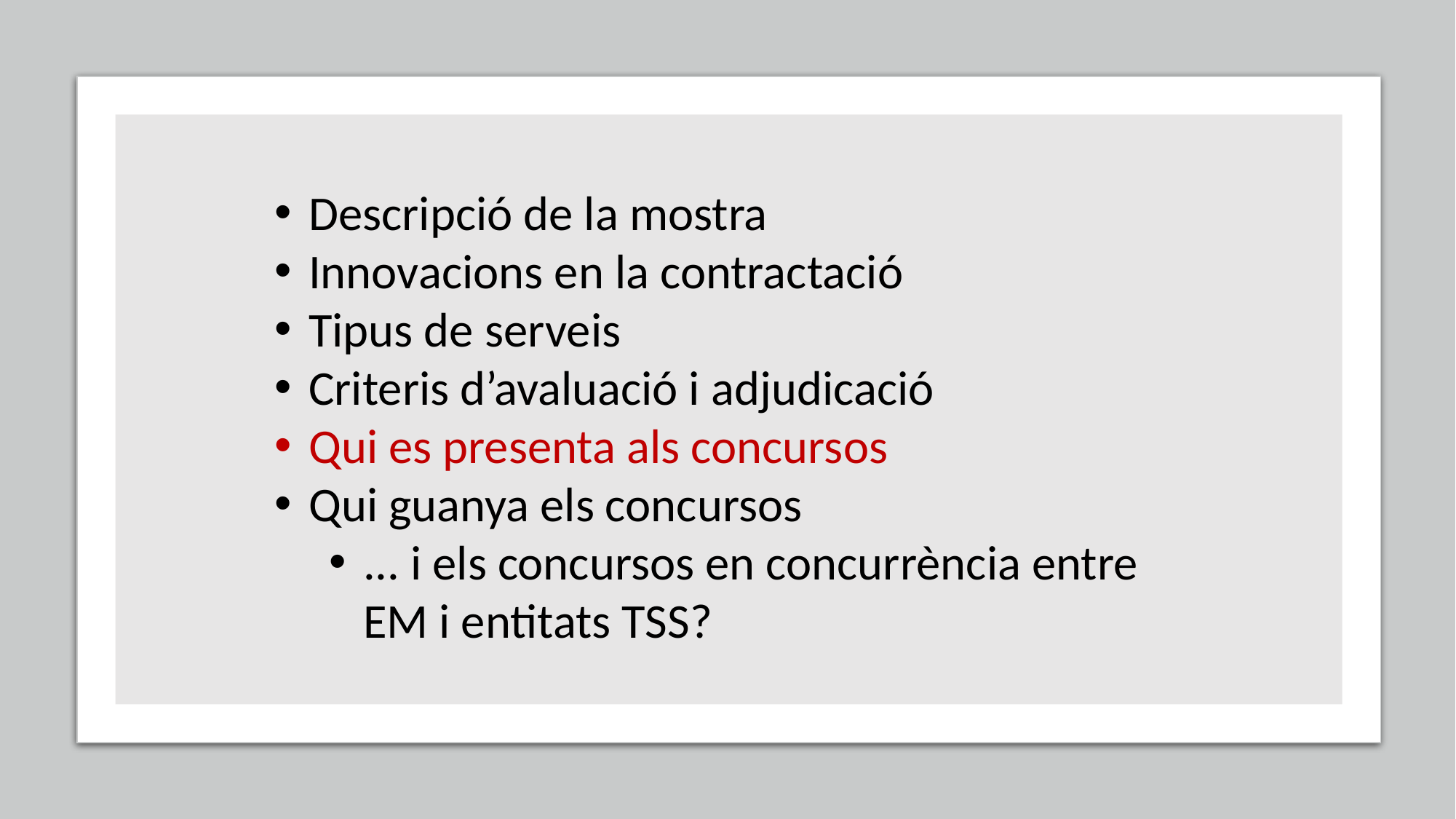

Descripció de la mostra
Innovacions en la contractació
Tipus de serveis
Criteris d’avaluació i adjudicació
Qui es presenta als concursos
Qui guanya els concursos
... i els concursos en concurrència entre EM i entitats TSS?